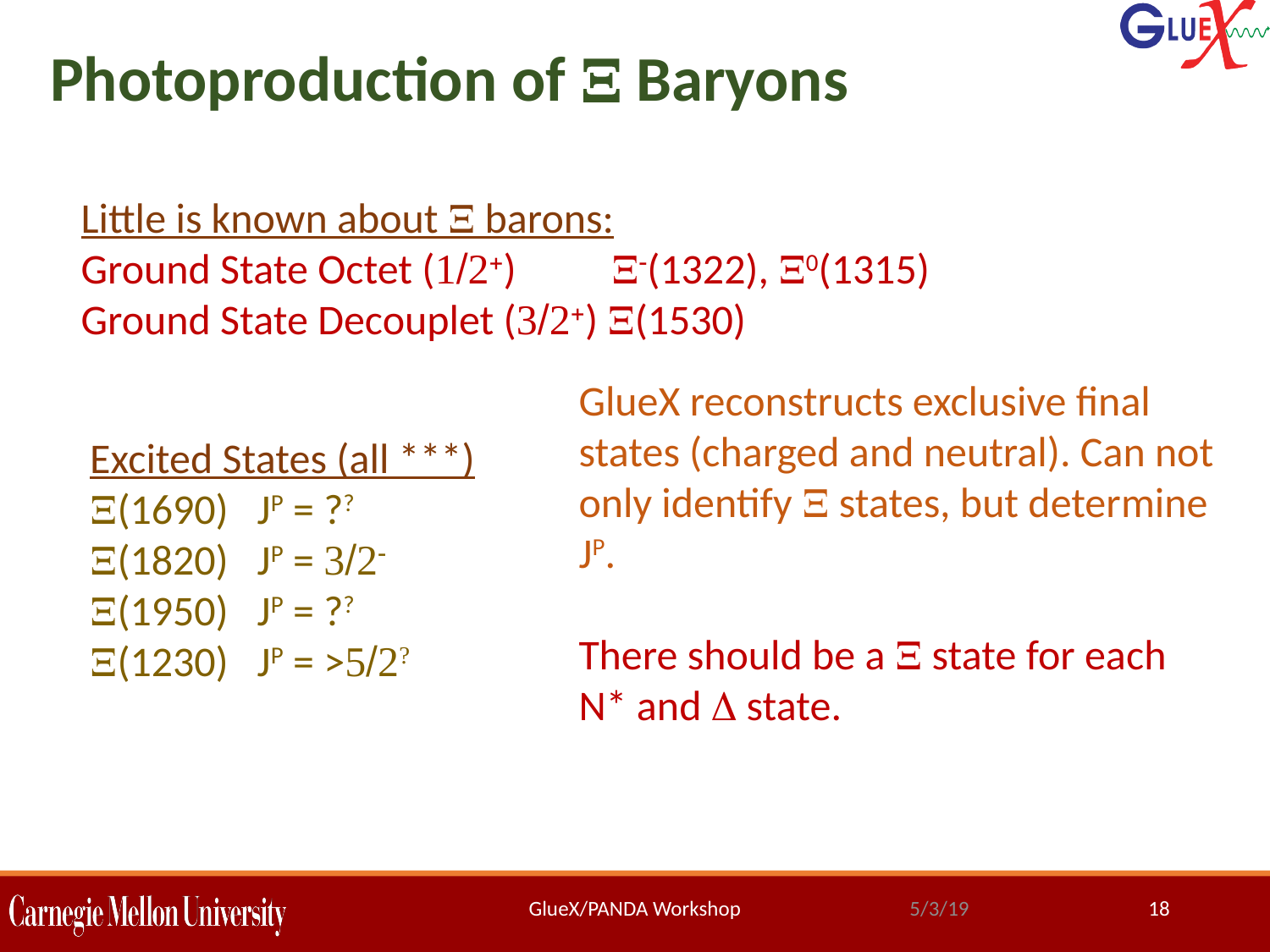

Photoproduction of Ξ Baryons
Little is known about Ξ barons:
Ground State Octet (1/2+)          Ξ−(1322), Ξ0(1315)
Ground State Decouplet (3/2+) Ξ(1530)
GlueX reconstructs exclusive final states (charged and neutral). Can not only identify Ξ states, but determine JP.

There should be a Ξ state for each N* and Δ state.
Excited States (all ***)
Ξ(1690)   JP = ??
Ξ(1820)   JP = 3/2−
Ξ(1950)   JP = ??
Ξ(1230)   JP = >5/2?

GlueX/PANDA Workshop
5/3/19
18